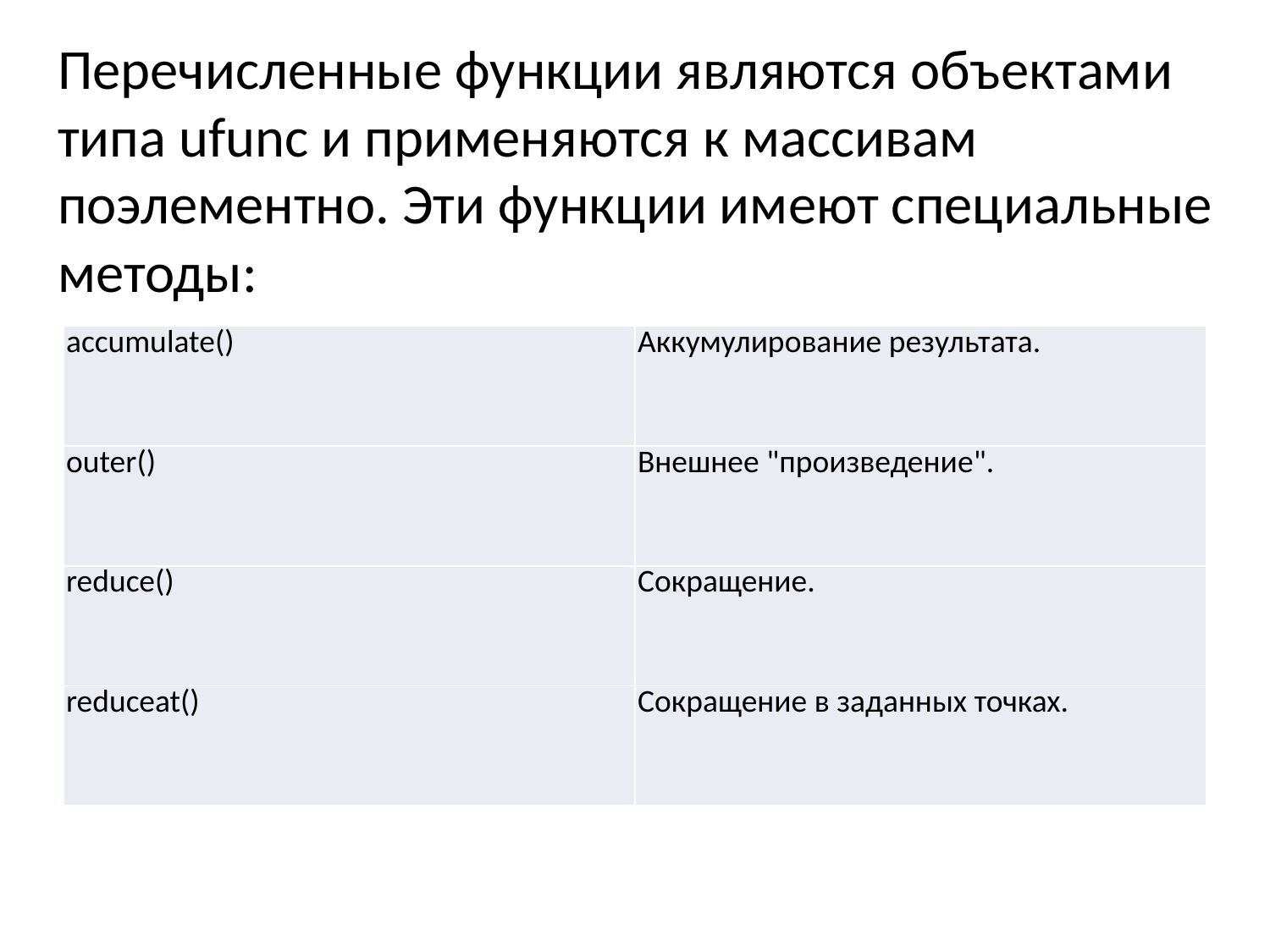

Перечисленные функции являются объектами типа ufunc и применяются к массивам поэлементно. Эти функции имеют специальные методы:
| accumulate() | Аккумулирование результата. |
| --- | --- |
| outer() | Внешнее "произведение". |
| reduce() | Сокращение. |
| reduceat() | Сокращение в заданных точках. |